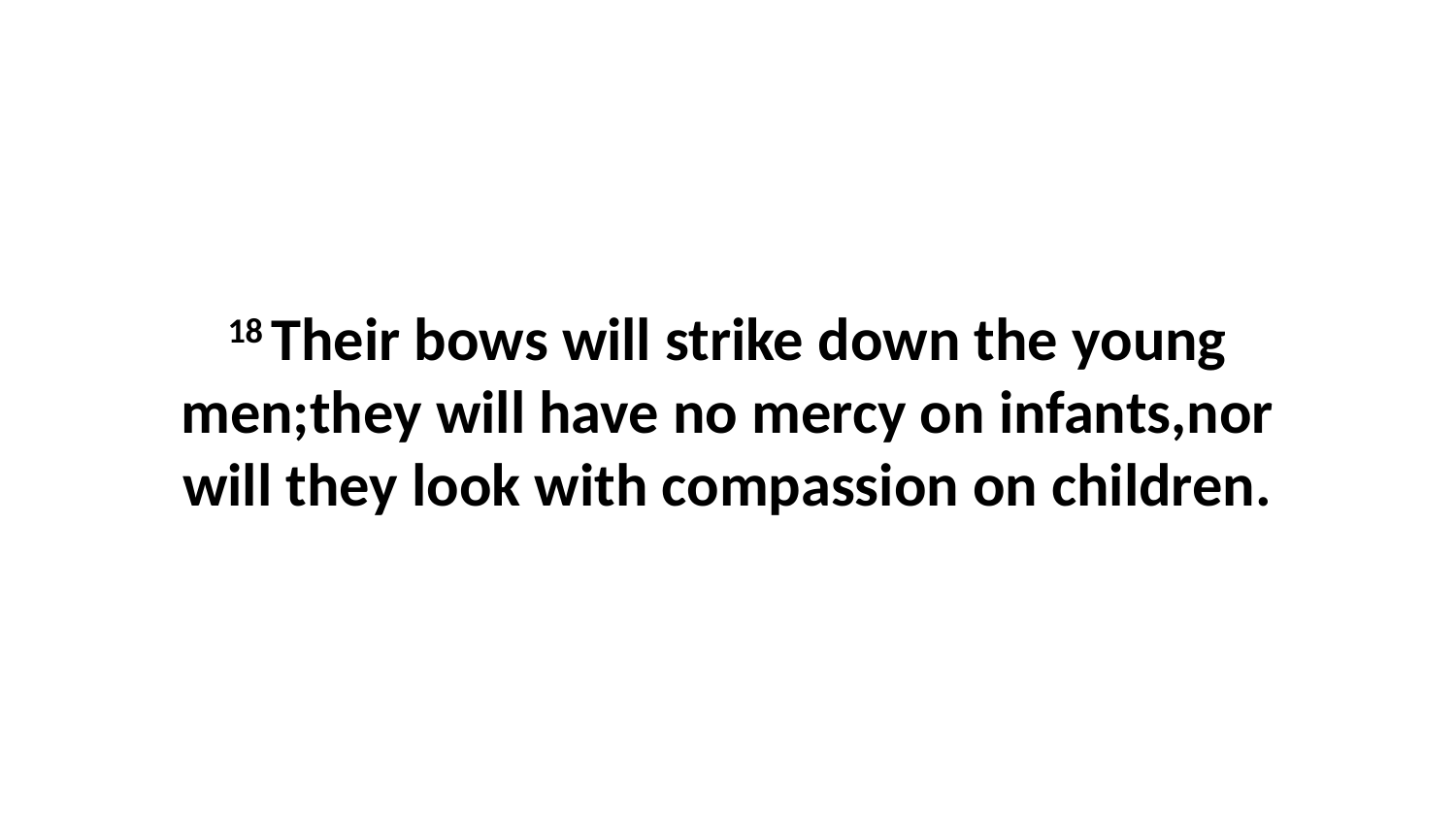

18 Their bows will strike down the young men;they will have no mercy on infants,nor will they look with compassion on children.